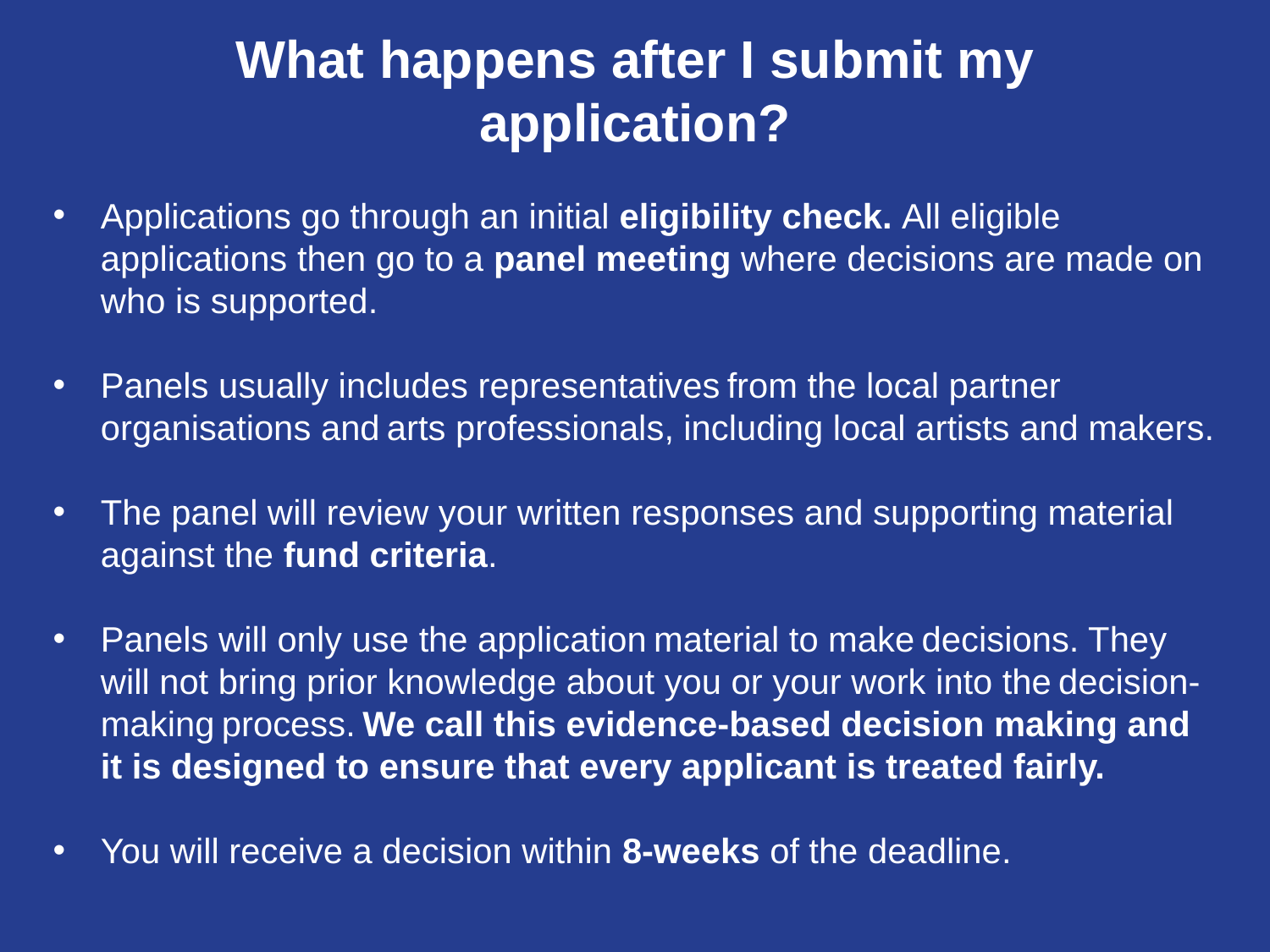

What happens after I submit my application?
Applications go through an initial eligibility check. All eligible applications then go to a panel meeting where decisions are made on who is supported.

Panels usually includes representatives from the local partner organisations and arts professionals, including local artists and makers.

The panel will review your written responses and supporting material against the fund criteria.

Panels will only use the application material to make decisions. They will not bring prior knowledge about you or your work into the decision-making process. We call this evidence-based decision making and it is designed to ensure that every applicant is treated fairly.

You will receive a decision within 8-weeks of the deadline.